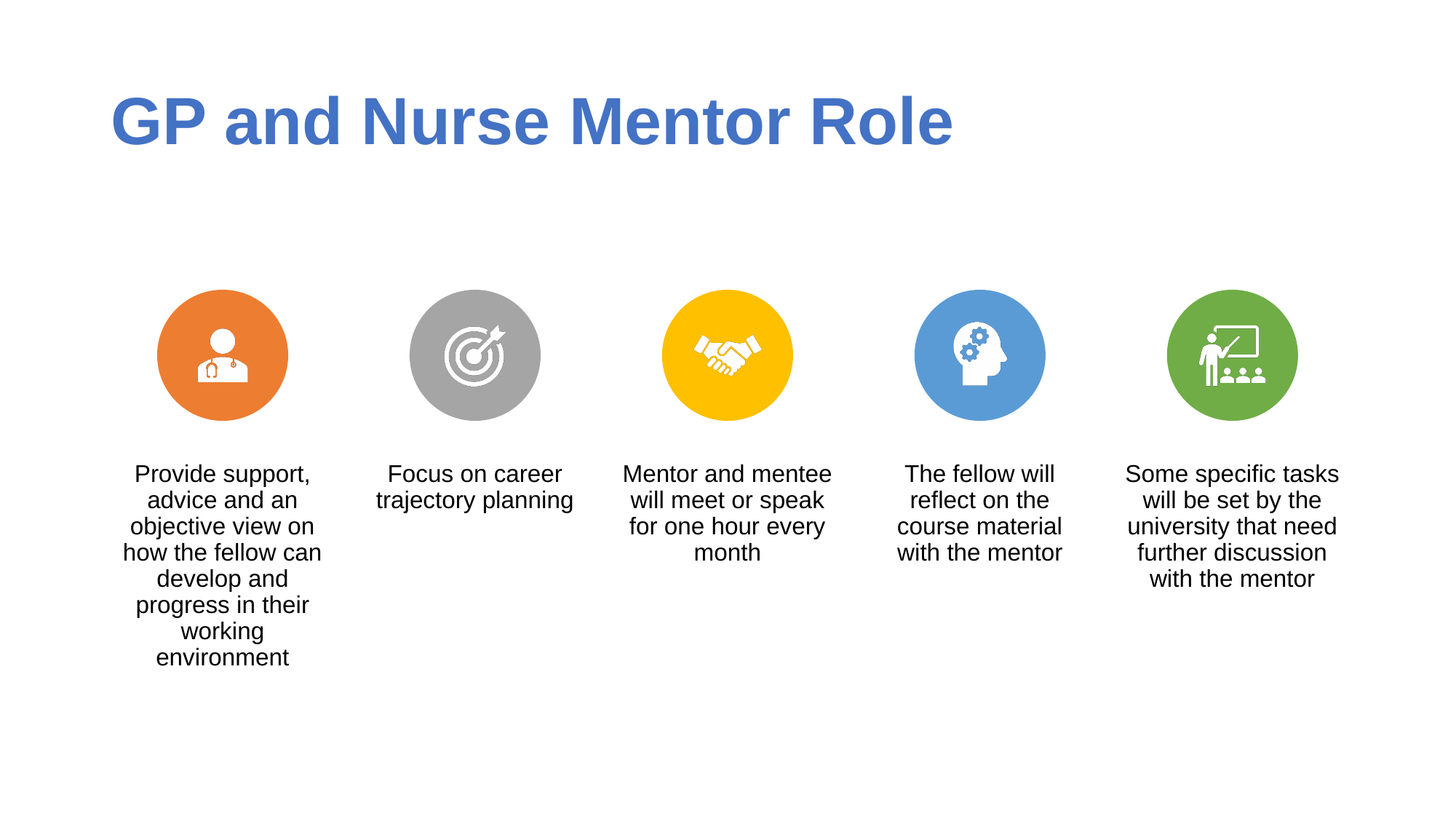

# GP and Nurse Mentor Role
Provide support, advice and an objective view on how the fellow can develop and progress in their working environment
Focus on career trajectory planning
Mentor and mentee will meet or speak for one hour every month
The fellow will reflect on the course material with the mentor
Some specific tasks will be set by the university that need further discussion with the mentor